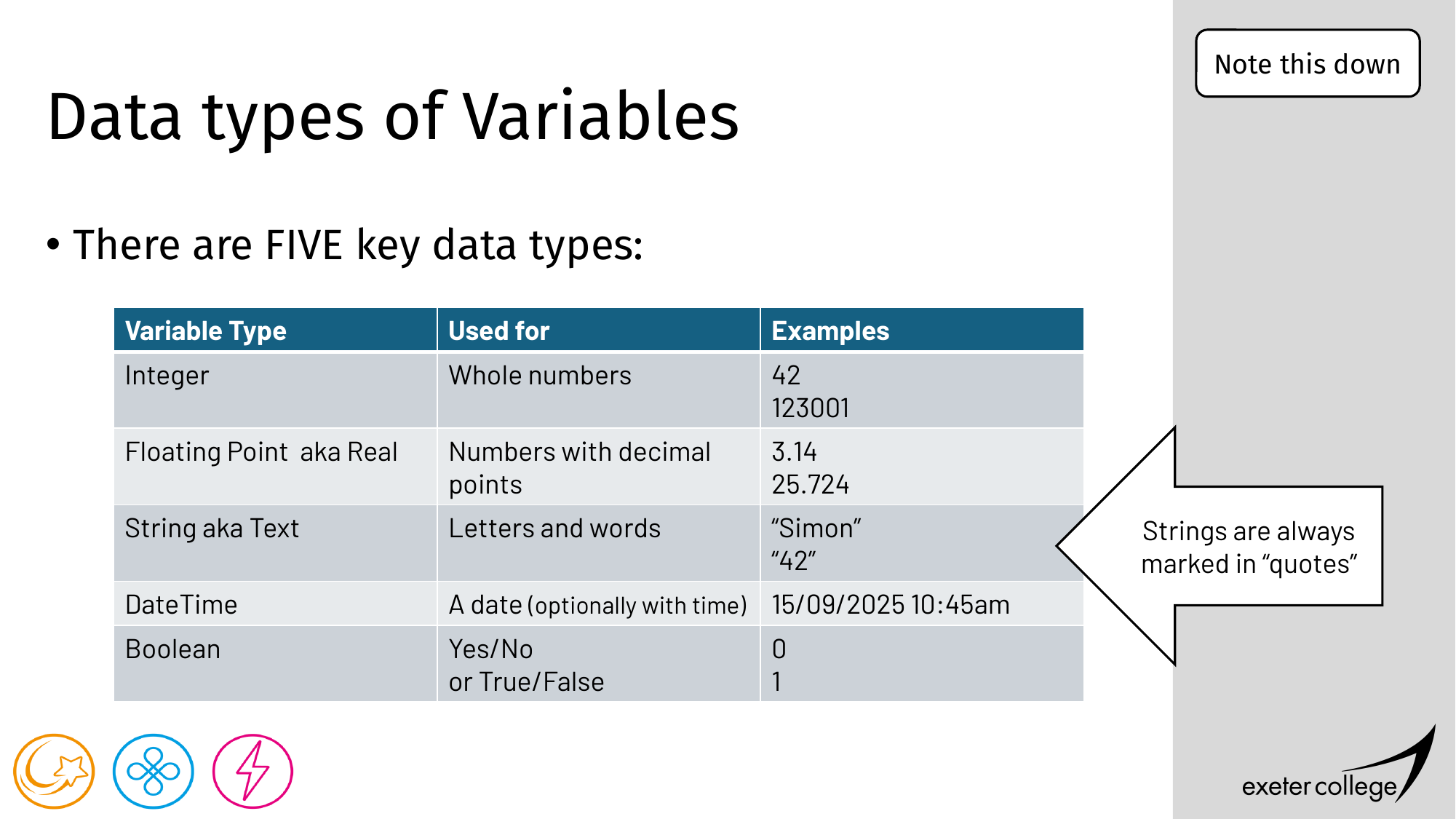

Note this down
# Data types of Variables
There are FIVE key data types:

| Variable Type | Used for | Examples |
| --- | --- | --- |
| Integer | Whole numbers | 42 123001 |
| Floating Point aka Real | Numbers with decimal points | 3.14 25.724 |
| String aka Text | Letters and words | “Simon” “42” |
| DateTime | A date (optionally with time) | 15/09/2025 10:45am |
| Boolean | Yes/No or True/False | 0 1 |
Strings are always marked in “quotes”